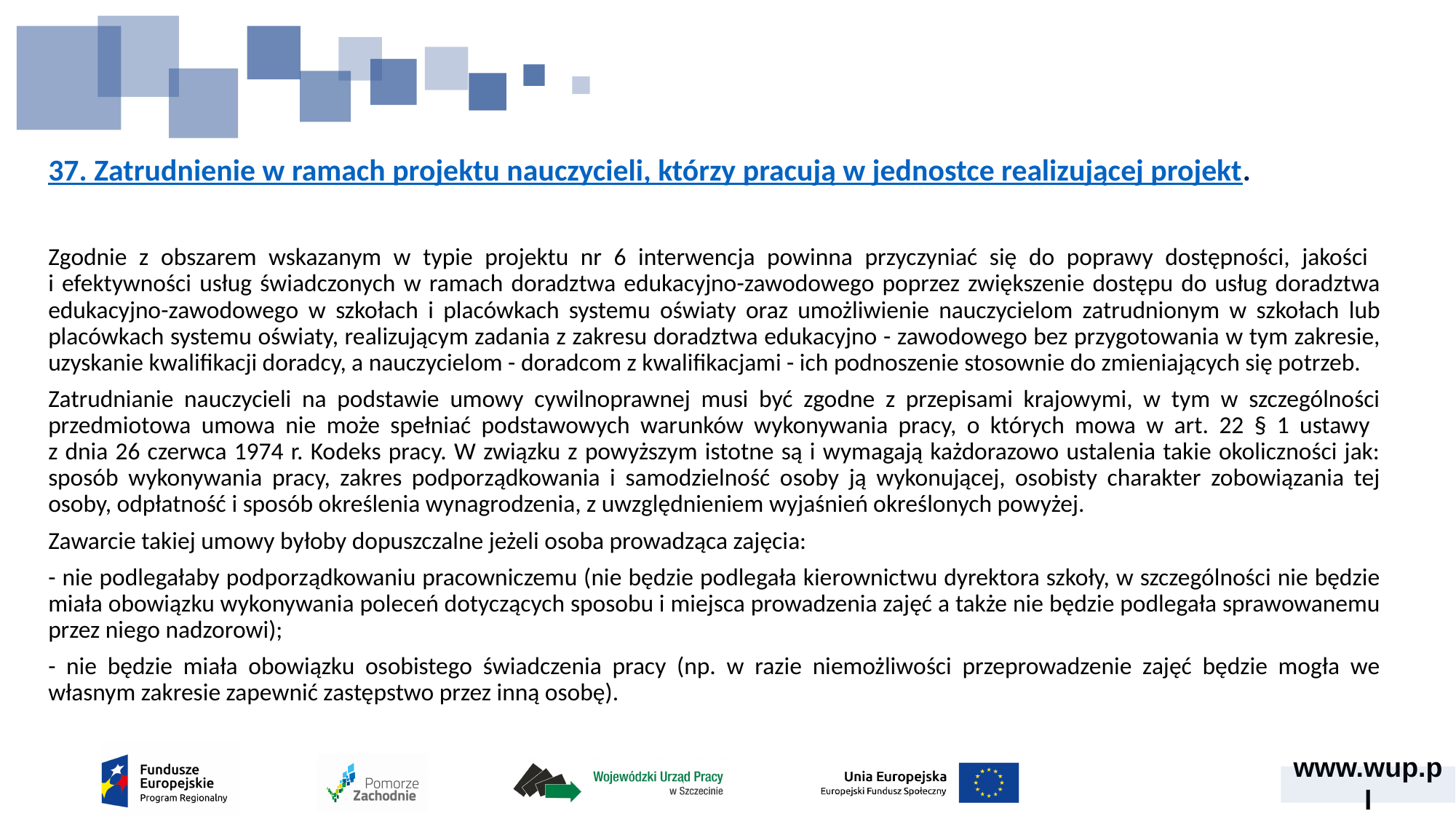

# 37. Zatrudnienie w ramach projektu nauczycieli, którzy pracują w jednostce realizującej projekt.
Zgodnie z obszarem wskazanym w typie projektu nr 6 interwencja powinna przyczyniać się do poprawy dostępności, jakości
i efektywności usług świadczonych w ramach doradztwa edukacyjno-zawodowego poprzez zwiększenie dostępu do usług doradztwa edukacyjno-zawodowego w szkołach i placówkach systemu oświaty oraz umożliwienie nauczycielom zatrudnionym w szkołach lub placówkach systemu oświaty, realizującym zadania z zakresu doradztwa edukacyjno - zawodowego bez przygotowania w tym zakresie, uzyskanie kwalifikacji doradcy, a nauczycielom - doradcom z kwalifikacjami - ich podnoszenie stosownie do zmieniających się potrzeb.
Zatrudnianie nauczycieli na podstawie umowy cywilnoprawnej musi być zgodne z przepisami krajowymi, w tym w szczególności przedmiotowa umowa nie może spełniać podstawowych warunków wykonywania pracy, o których mowa w art. 22 § 1 ustawy
z dnia 26 czerwca 1974 r. Kodeks pracy. W związku z powyższym istotne są i wymagają każdorazowo ustalenia takie okoliczności jak: sposób wykonywania pracy, zakres podporządkowania i samodzielność osoby ją wykonującej, osobisty charakter zobowiązania tej osoby, odpłatność i sposób określenia wynagrodzenia, z uwzględnieniem wyjaśnień określonych powyżej.
Zawarcie takiej umowy byłoby dopuszczalne jeżeli osoba prowadząca zajęcia:
- nie podlegałaby podporządkowaniu pracowniczemu (nie będzie podlegała kierownictwu dyrektora szkoły, w szczególności nie będzie miała obowiązku wykonywania poleceń dotyczących sposobu i miejsca prowadzenia zajęć a także nie będzie podlegała sprawowanemu przez niego nadzorowi);
- nie będzie miała obowiązku osobistego świadczenia pracy (np. w razie niemożliwości przeprowadzenie zajęć będzie mogła we własnym zakresie zapewnić zastępstwo przez inną osobę).